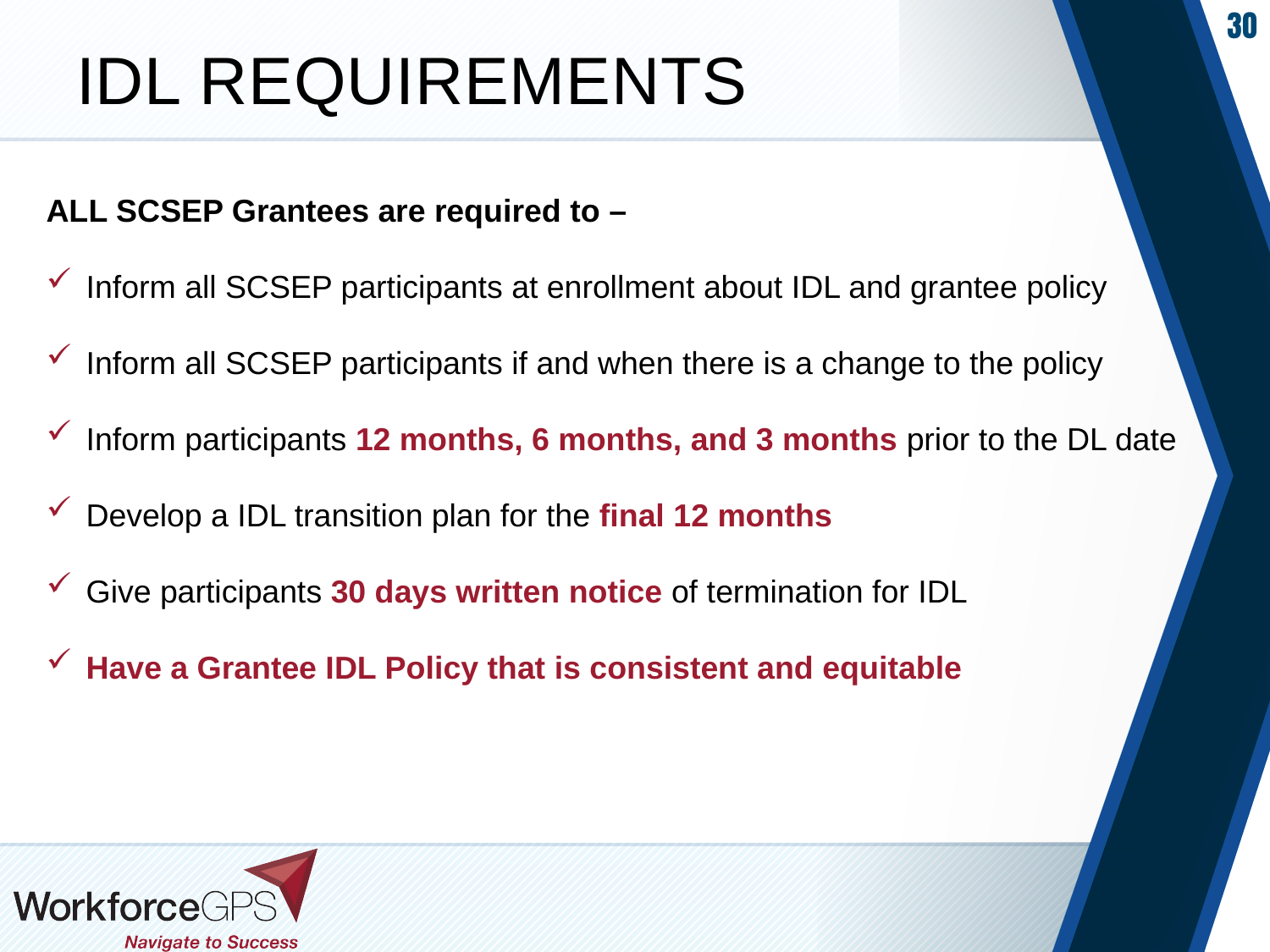

# IDL REQUIREMENTS
ALL SCSEP Grantees are required to –

Inform all SCSEP participants at enrollment about IDL and grantee policy

Inform all SCSEP participants if and when there is a change to the policy

Inform participants 12 months, 6 months, and 3 months prior to the DL date

Develop a IDL transition plan for the final 12 months

Give participants 30 days written notice of termination for IDL

Have a Grantee IDL Policy that is consistent and equitable